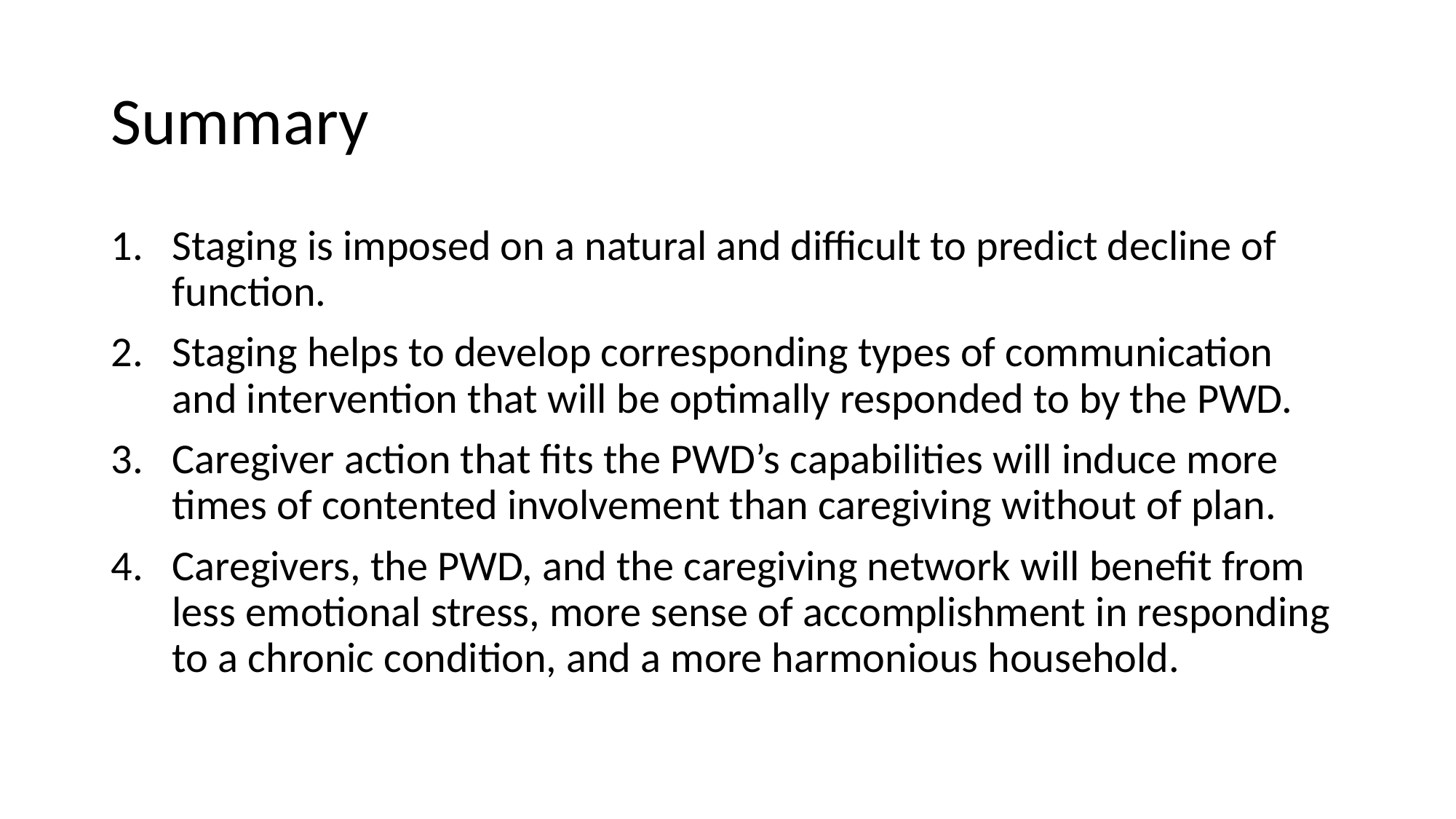

# Summary
Staging is imposed on a natural and difficult to predict decline of function.
Staging helps to develop corresponding types of communication and intervention that will be optimally responded to by the PWD.
Caregiver action that fits the PWD’s capabilities will induce more times of contented involvement than caregiving without of plan.
Caregivers, the PWD, and the caregiving network will benefit from less emotional stress, more sense of accomplishment in responding to a chronic condition, and a more harmonious household.